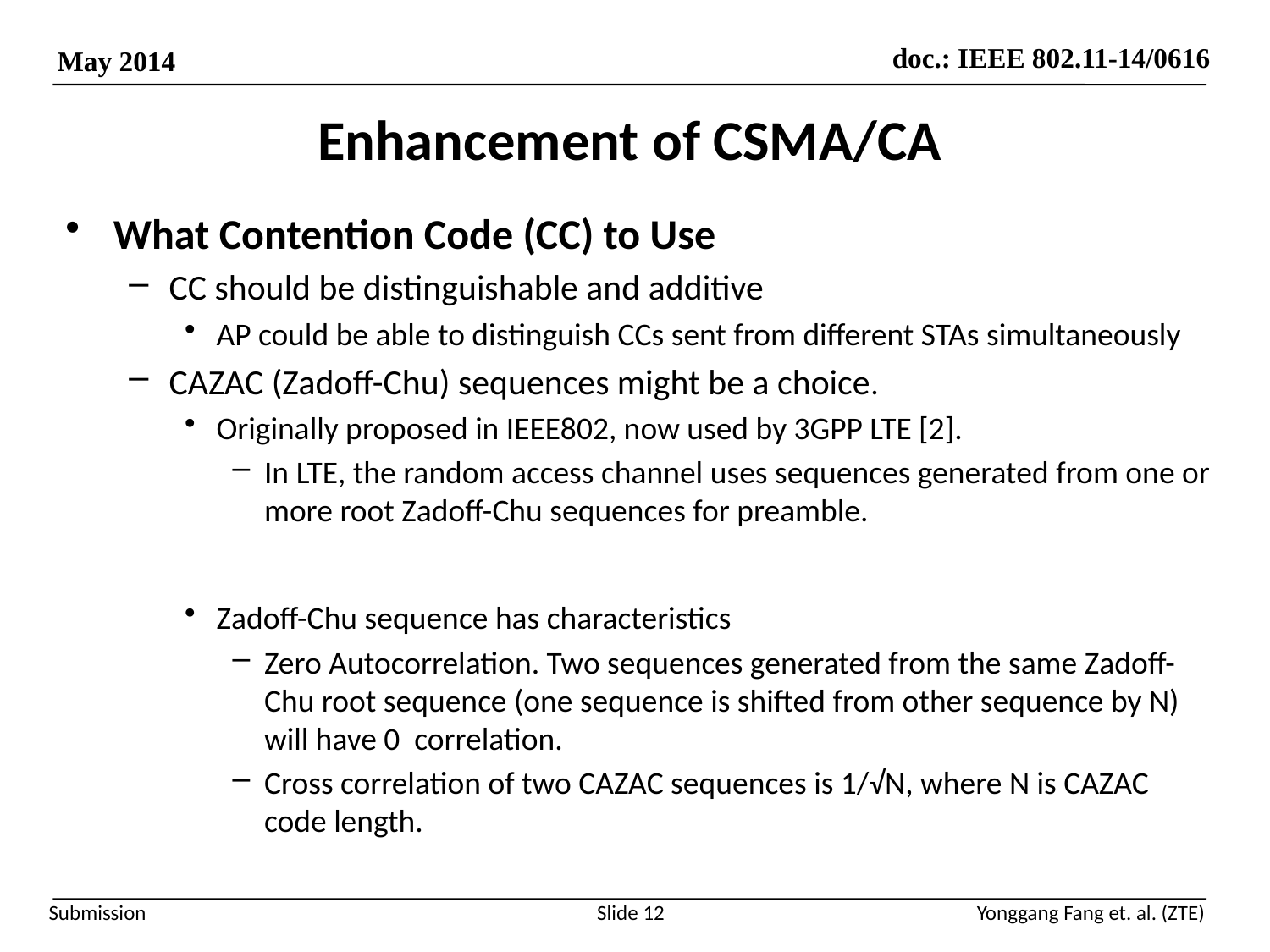

# Enhancement of CSMA/CA
What Contention Code (CC) to Use
CC should be distinguishable and additive
AP could be able to distinguish CCs sent from different STAs simultaneously
CAZAC (Zadoff-Chu) sequences might be a choice.
Originally proposed in IEEE802, now used by 3GPP LTE [2].
In LTE, the random access channel uses sequences generated from one or more root Zadoff-Chu sequences for preamble.

Zadoff-Chu sequence has characteristics
Zero Autocorrelation. Two sequences generated from the same Zadoff-Chu root sequence (one sequence is shifted from other sequence by N) will have 0  correlation.
Cross correlation of two CAZAC sequences is 1/√N, where N is CAZAC code length.
Slide 12